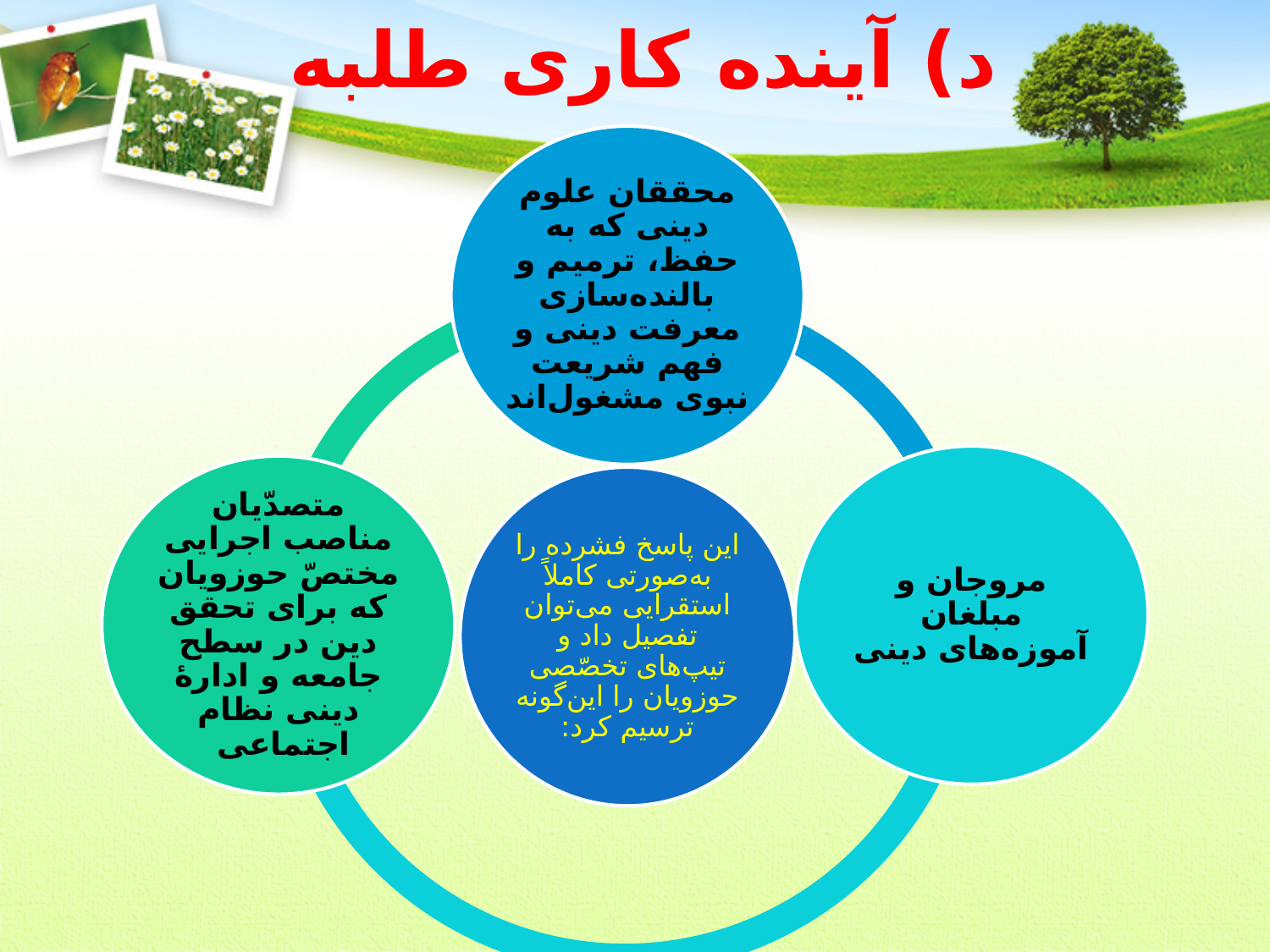

# د) آینده کاری طلبه
این پاسخ فشرده را به‌صورتی کاملاً استقرایی می‌توان تفصیل داد و تیپ‌های تخصّصی حوزویان را این‌گونه ترسیم کرد:
محققان علوم دینی که به حفظ، ترمیم و بالنده‌سازی معرفت دینی و فهم شریعت نبوی مشغول‌اند
مروجان و مبلغان آموزه‌های دینی
متصدّیان مناصب اجرایی مختصّ حوزویان که برای تحقق دین در سطح جامعه و ادارۀ دینی نظام اجتماعی